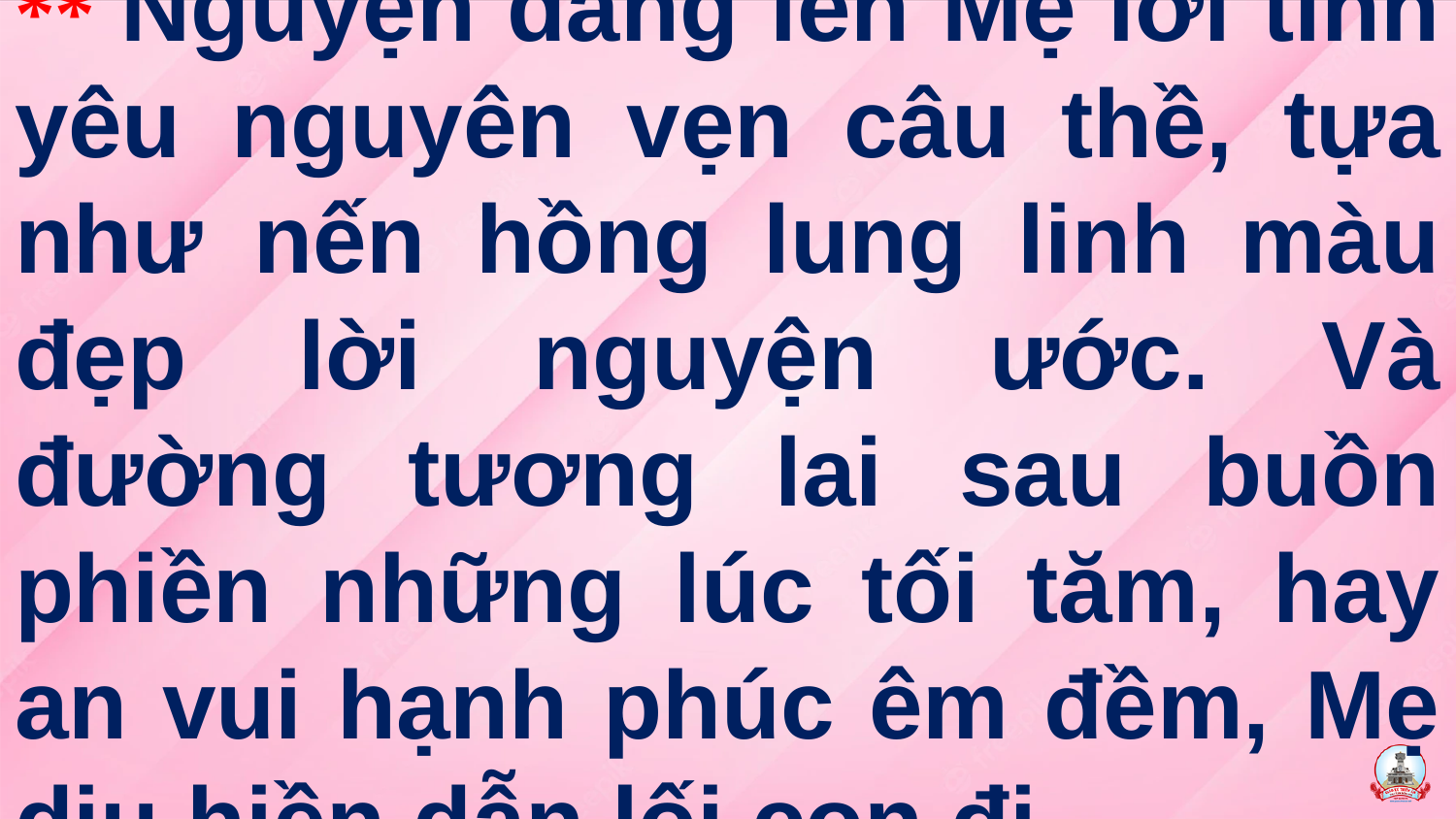

# ** Nguyện dâng lên Mẹ lời tình yêu nguyên vẹn câu thề, tựa như nến hồng lung linh màu đẹp lời nguyện ước. Và đường tương lai sau buồn phiền những lúc tối tăm, hay an vui hạnh phúc êm đềm, Mẹ dịu hiền dẫn lối con đi.